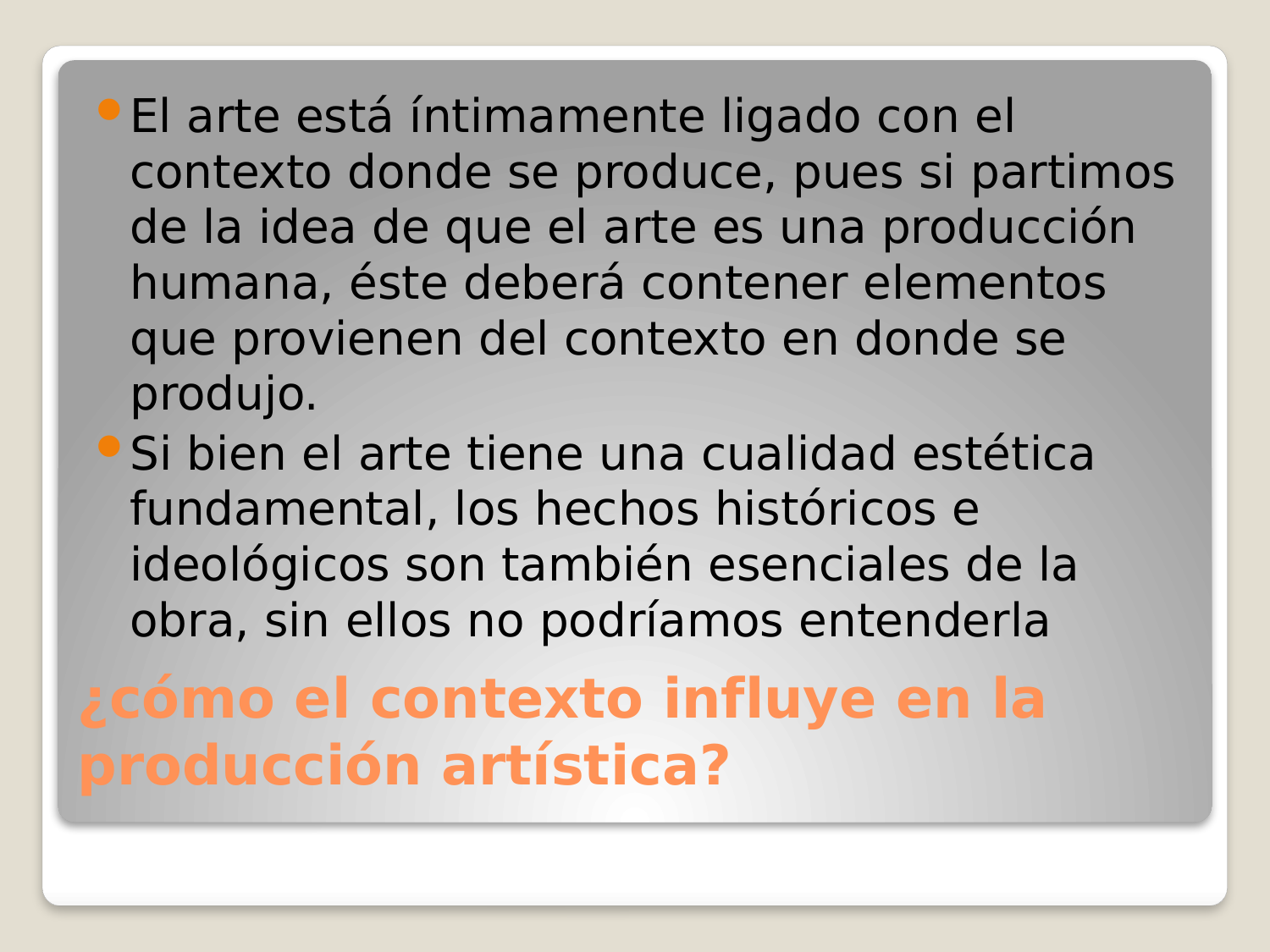

El arte está íntimamente ligado con el contexto donde se produce, pues si partimos de la idea de que el arte es una producción humana, éste deberá contener elementos que provienen del contexto en donde se produjo.
Si bien el arte tiene una cualidad estética fundamental, los hechos históricos e ideológicos son también esenciales de la obra, sin ellos no podríamos entenderla
# ¿cómo el contexto influye en la producción artística?